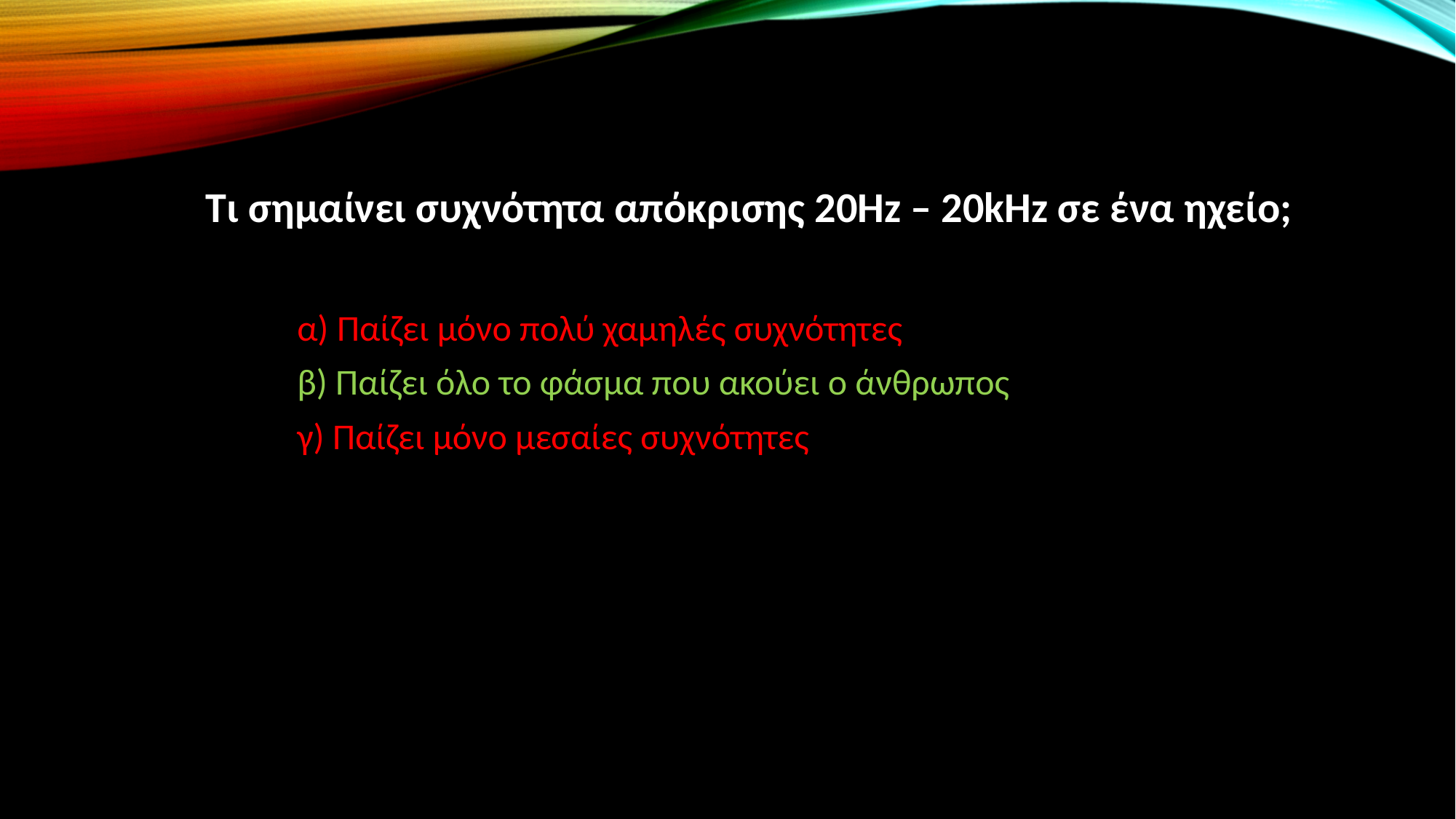

# Τι σημαίνει συχνότητα απόκρισης 20Hz – 20kHz σε ένα ηχείο;
α) Παίζει μόνο πολύ χαμηλές συχνότητες
β) Παίζει όλο το φάσμα που ακούει ο άνθρωπος
γ) Παίζει μόνο μεσαίες συχνότητες